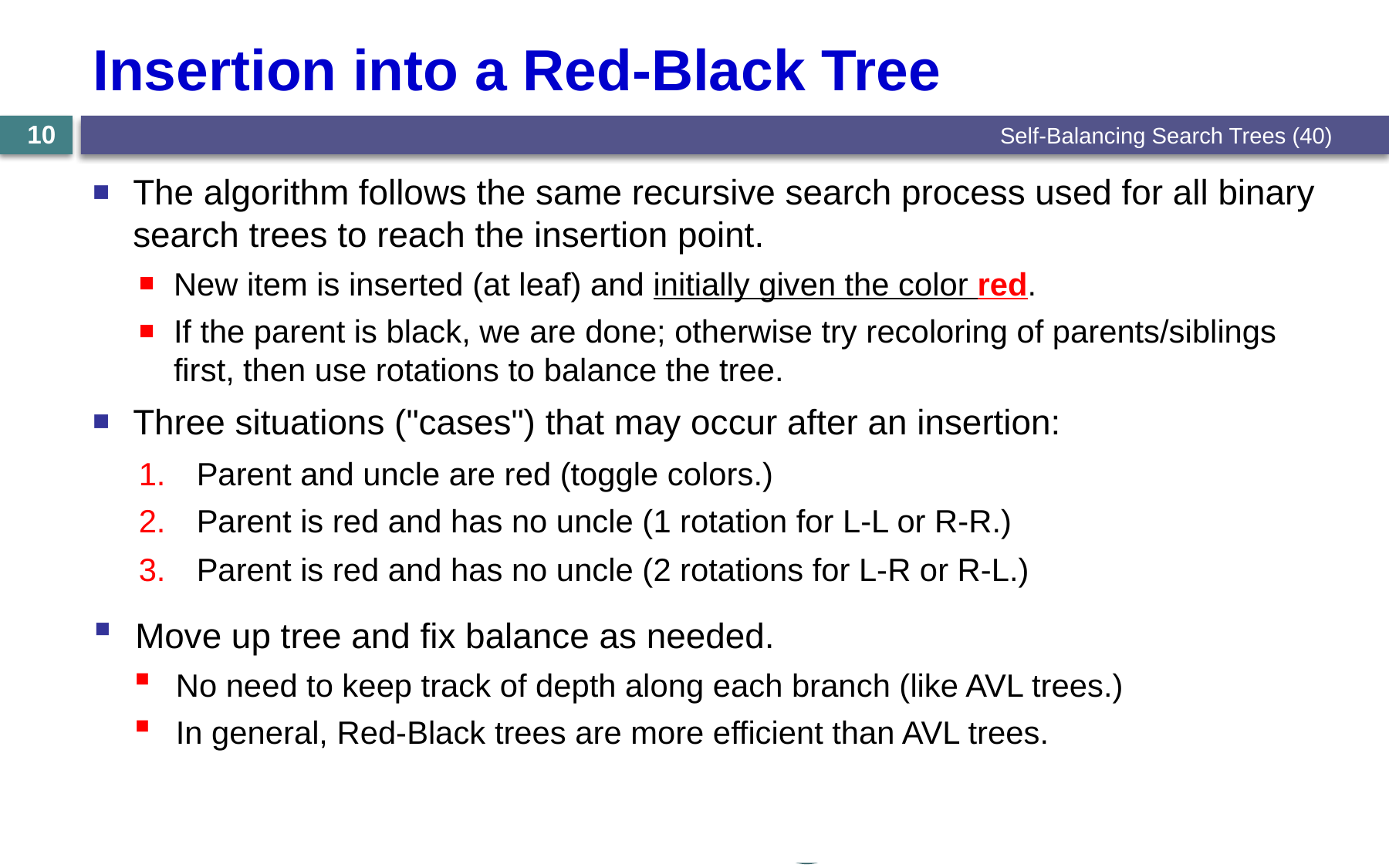

# Insertion into a Red-Black Tree
Self-Balancing Search Trees (40)
10
The algorithm follows the same recursive search process used for all binary search trees to reach the insertion point.
New item is inserted (at leaf) and initially given the color red.
If the parent is black, we are done; otherwise try recoloring of parents/siblings first, then use rotations to balance the tree.
Three situations ("cases") that may occur after an insertion:
Parent and uncle are red (toggle colors.)
20
10
30
35
Parent is red and has no uncle (1 rotation for L-L or R-R.)
20
30
35
Parent is red and has no uncle (2 rotations for L-R or R-L.)
20
30
25
Move up tree and fix balance as needed.
No need to keep track of depth along each branch (like AVL trees.)
In general, Red-Black trees are more efficient than AVL trees.